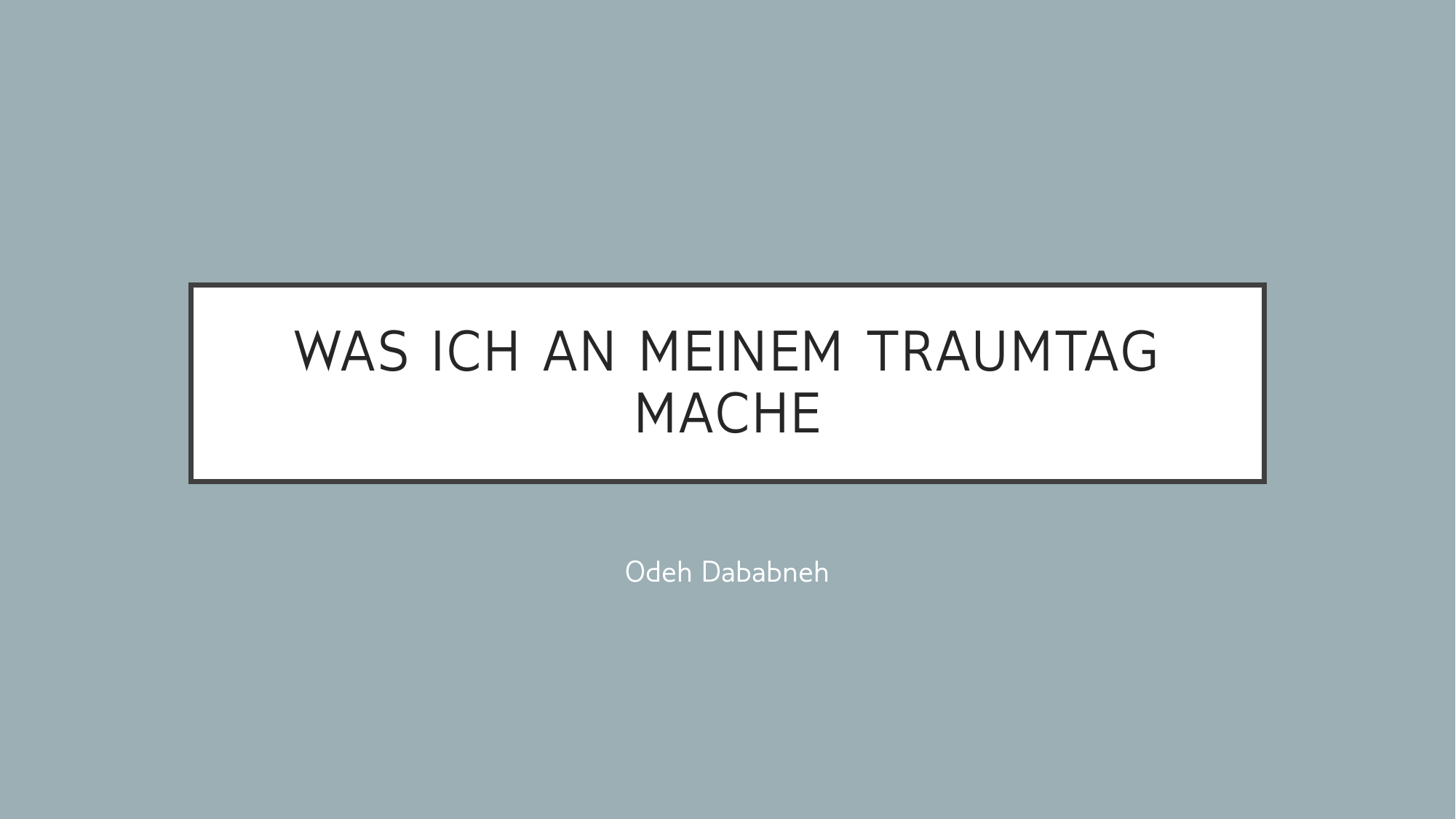

# Was ich an meinem Traumtag mache
Odeh Dababneh